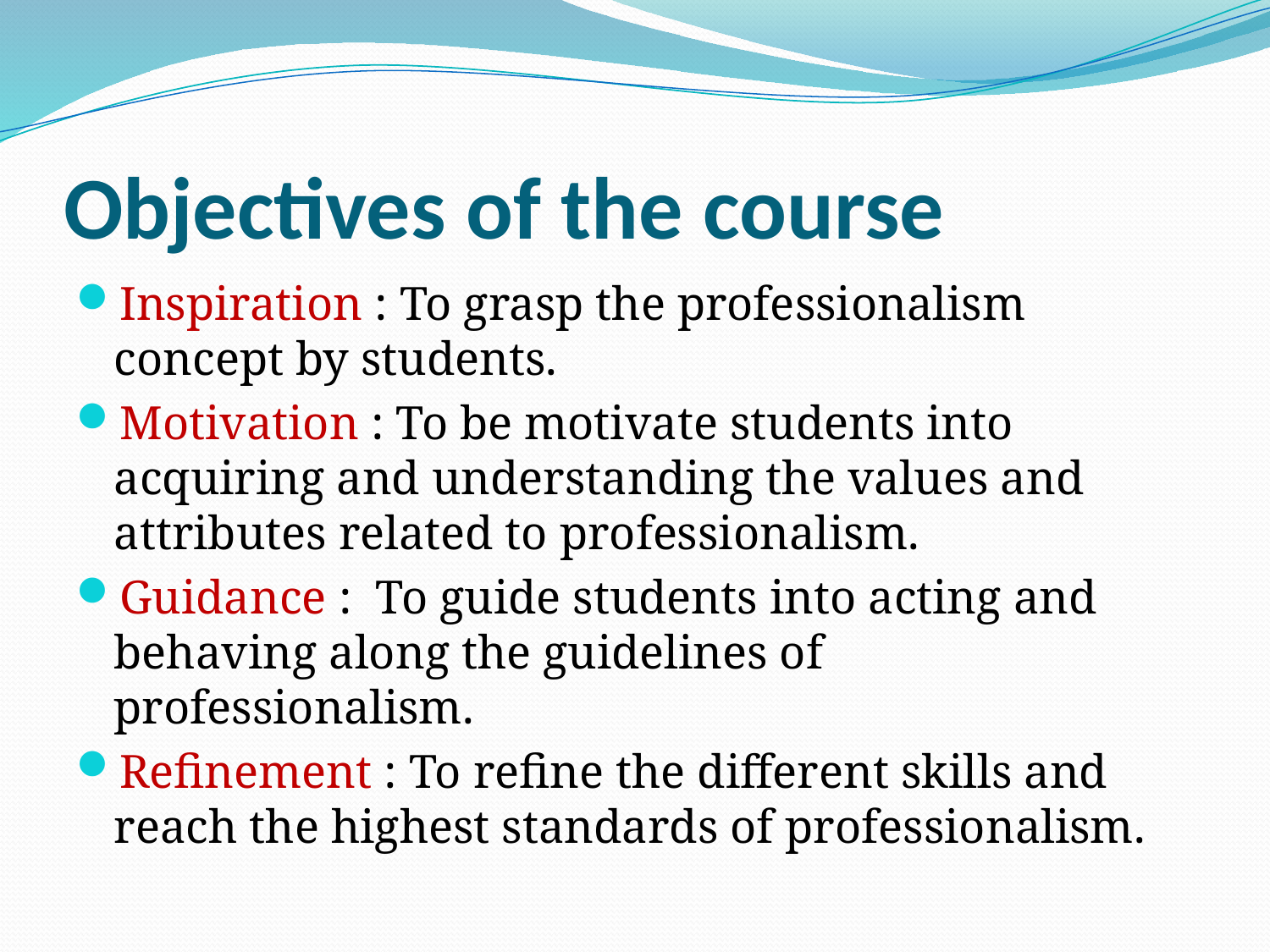

# Objectives of the course
Inspiration : To grasp the professionalism concept by students.
Motivation : To be motivate students into acquiring and understanding the values and attributes related to professionalism.
Guidance :  To guide students into acting and behaving along the guidelines of professionalism.
Refinement : To refine the different skills and reach the highest standards of professionalism.